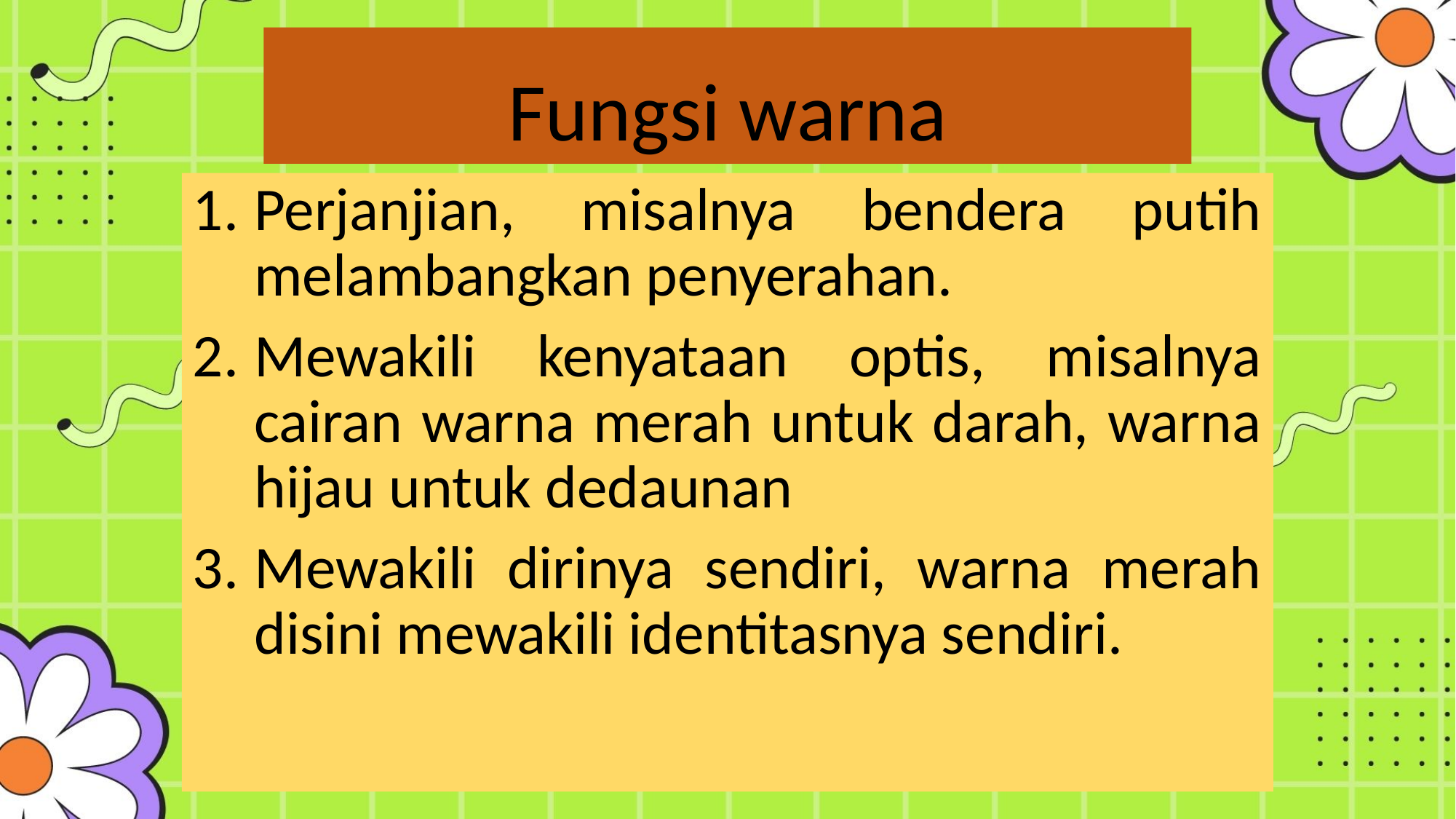

# Fungsi warna
Perjanjian, misalnya bendera putih melambangkan penyerahan.
Mewakili kenyataan optis, misalnya cairan warna merah untuk darah, warna hijau untuk dedaunan
Mewakili dirinya sendiri, warna merah disini mewakili identitasnya sendiri.